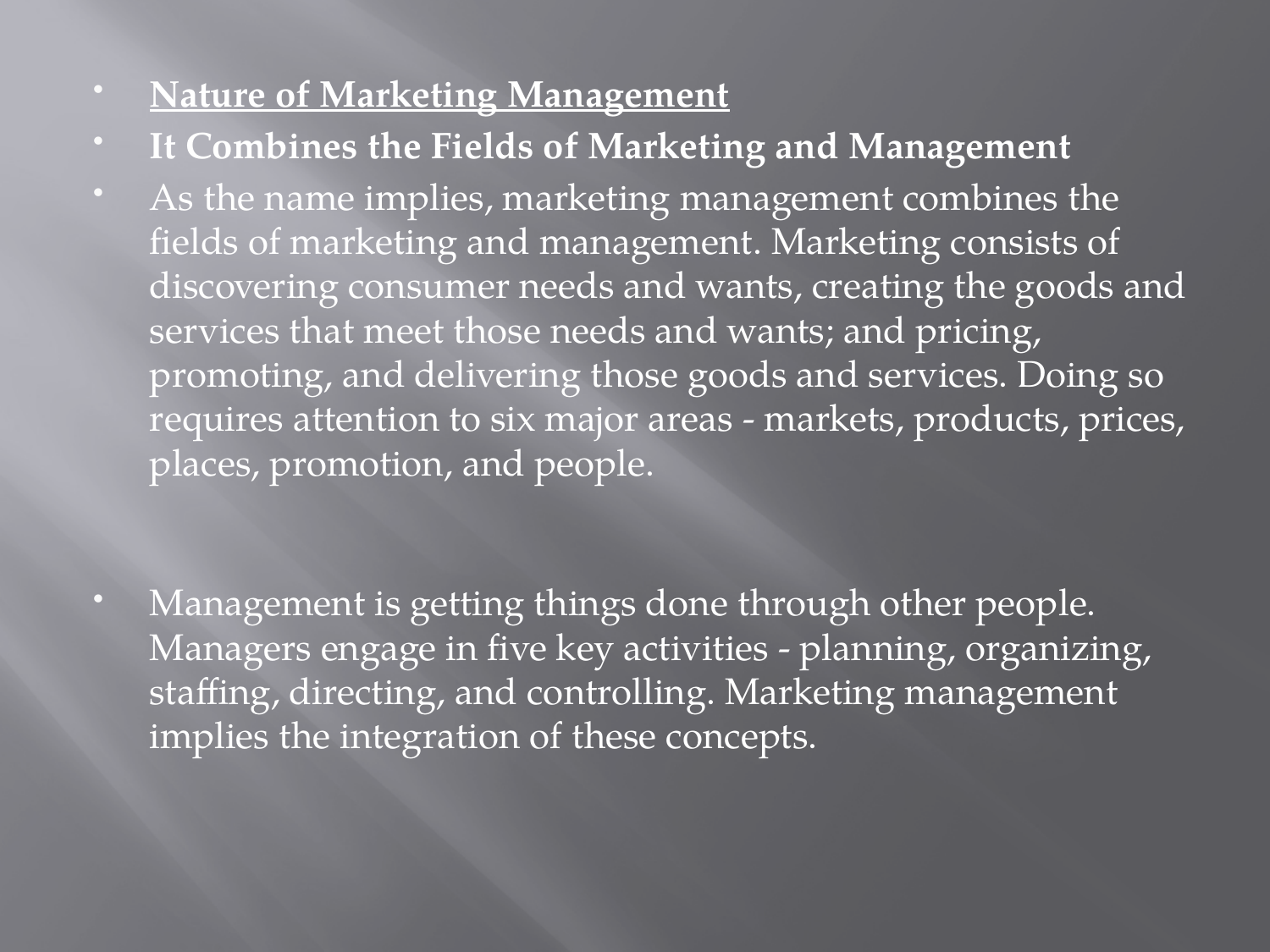

Nature of Marketing Management
It Combines the Fields of Marketing and Management
As the name implies, marketing management combines the fields of marketing and management. Marketing consists of discovering consumer needs and wants, creating the goods and services that meet those needs and wants; and pricing, promoting, and delivering those goods and services. Doing so requires attention to six major areas - markets, products, prices, places, promotion, and people.
Management is getting things done through other people. Managers engage in five key activities - planning, organizing, staffing, directing, and controlling. Marketing management implies the integration of these concepts.